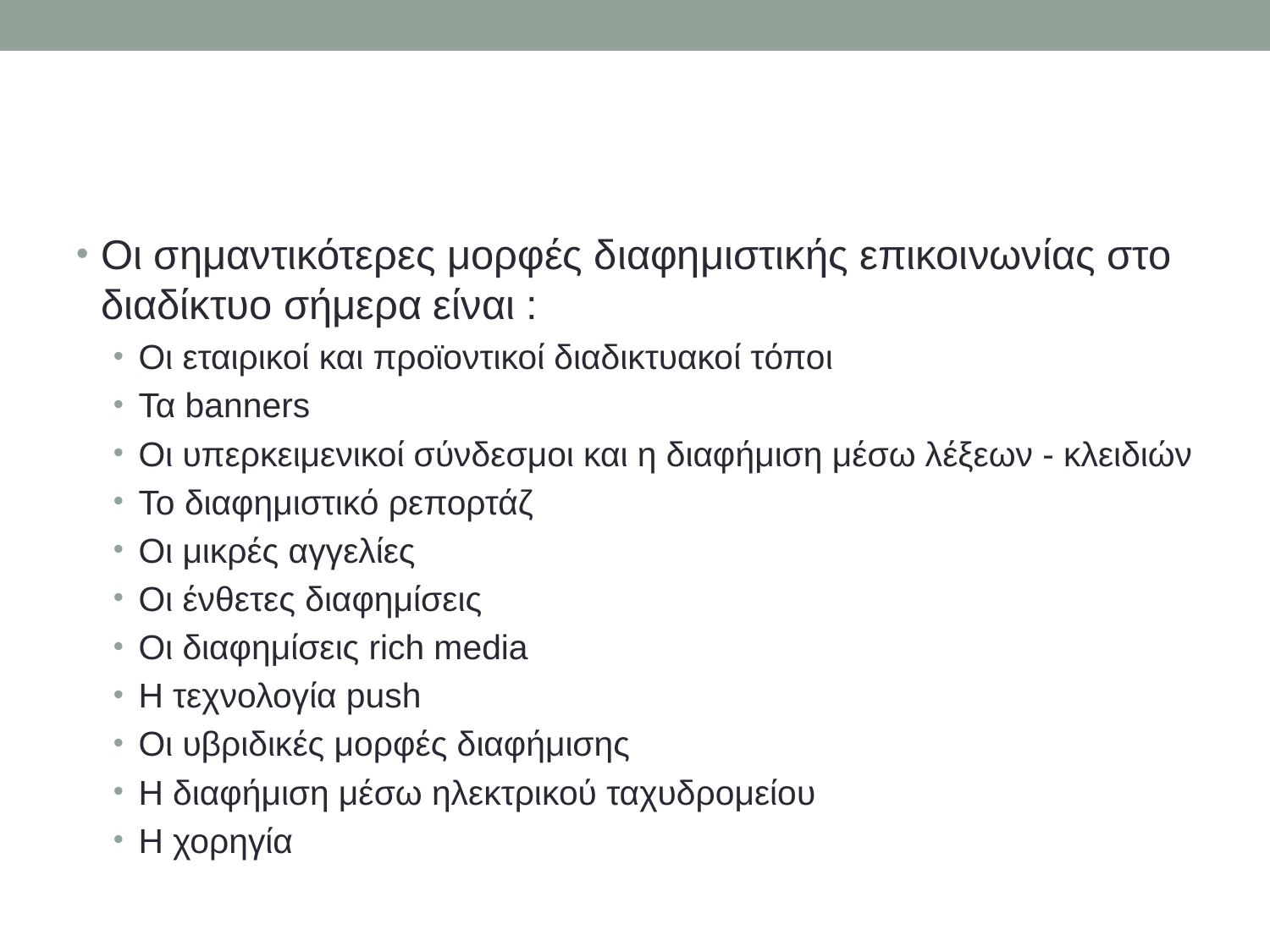

#
Οι σημαντικότερες μορφές διαφημιστικής επικοινωνίας στο διαδίκτυο σήμερα είναι :
Οι εταιρικοί και προϊοντικοί διαδικτυακοί τόποι
Τα banners
Οι υπερκειμενικοί σύνδεσμοι και η διαφήμιση μέσω λέξεων - κλειδιών
Το διαφημιστικό ρεπορτάζ
Οι μικρές αγγελίες
Οι ένθετες διαφημίσεις
Οι διαφημίσεις rich media
Η τεχνολογία push
Οι υβριδικές μορφές διαφήμισης
Η διαφήμιση μέσω ηλεκτρικού ταχυδρομείου
Η χορηγία